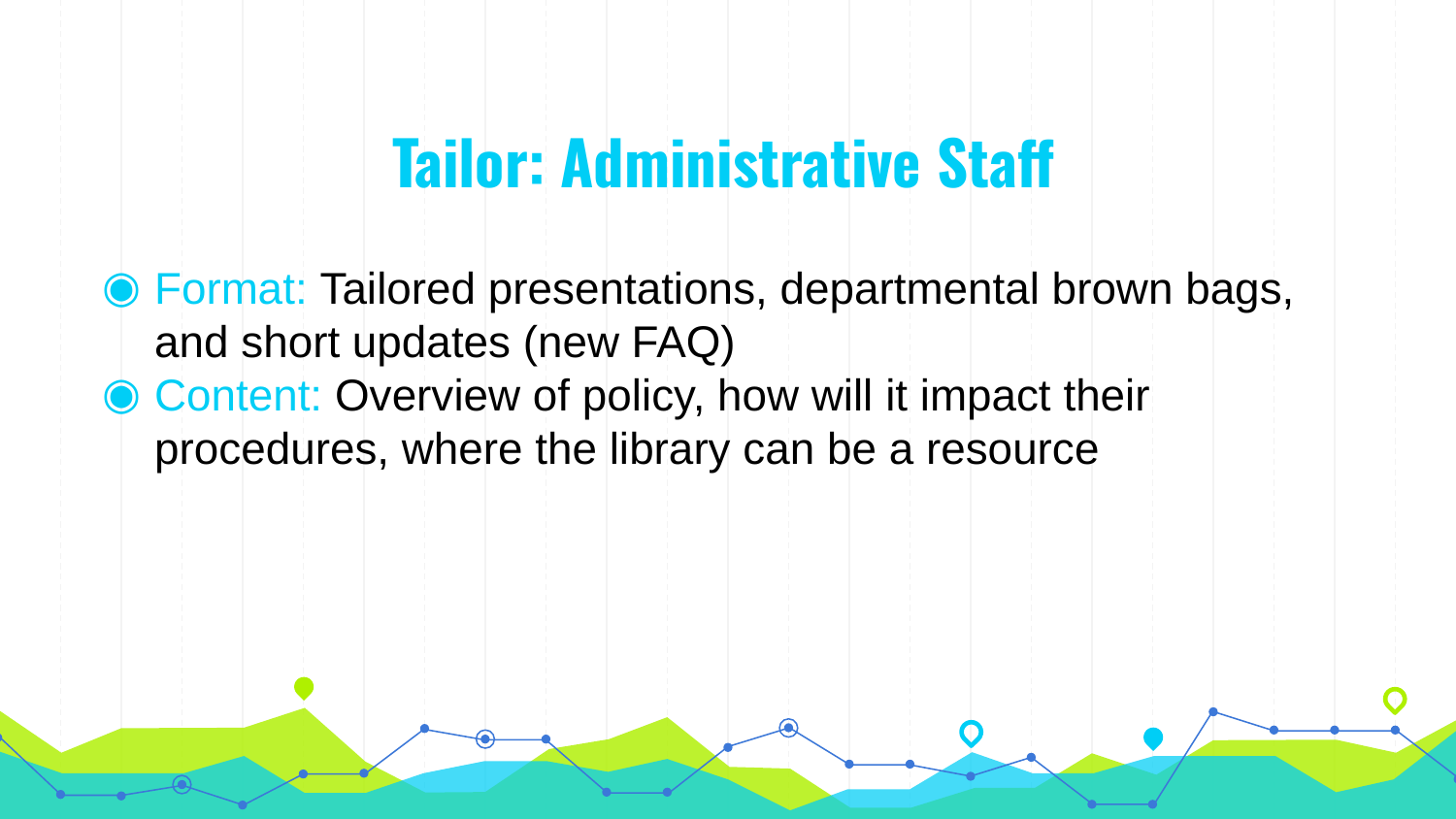

# Tailor: Administrative Staff
Format: Tailored presentations, departmental brown bags, and short updates (new FAQ)
Content: Overview of policy, how will it impact their procedures, where the library can be a resource